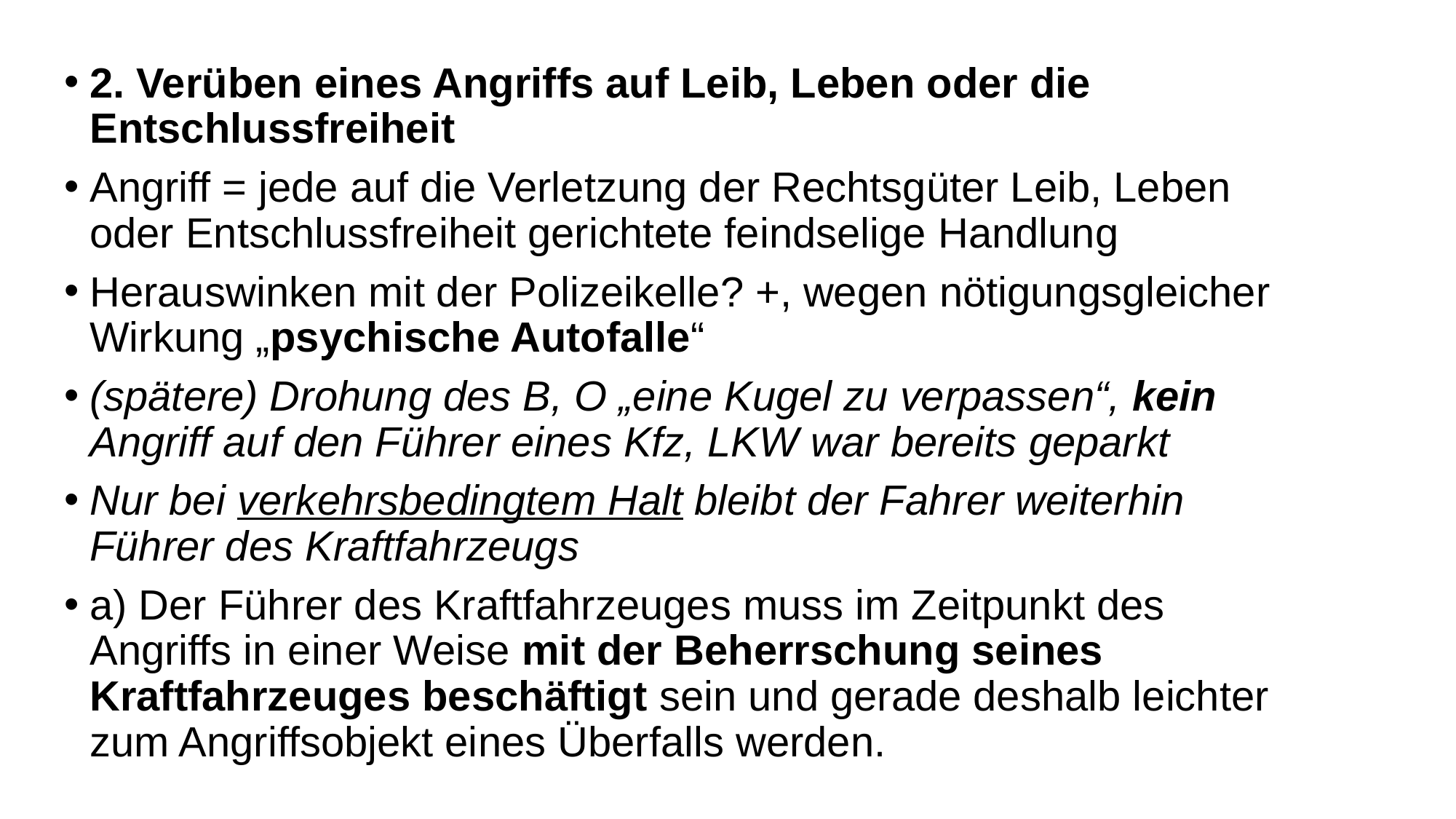

2. Verüben eines Angriffs auf Leib, Leben oder die Entschlussfreiheit
Angriff = jede auf die Verletzung der Rechtsgüter Leib, Leben oder Entschlussfreiheit gerichtete feindselige Handlung
Herauswinken mit der Polizeikelle? +, wegen nötigungsgleicher Wirkung „psychische Autofalle“
(spätere) Drohung des B, O „eine Kugel zu verpassen“, kein Angriff auf den Führer eines Kfz, LKW war bereits geparkt
Nur bei verkehrsbedingtem Halt bleibt der Fahrer weiterhin Führer des Kraftfahrzeugs
a) Der Führer des Kraftfahrzeuges muss im Zeitpunkt des Angriffs in einer Weise mit der Beherrschung seines Kraftfahrzeuges beschäftigt sein und gerade deshalb leichter zum Angriffsobjekt eines Überfalls werden.